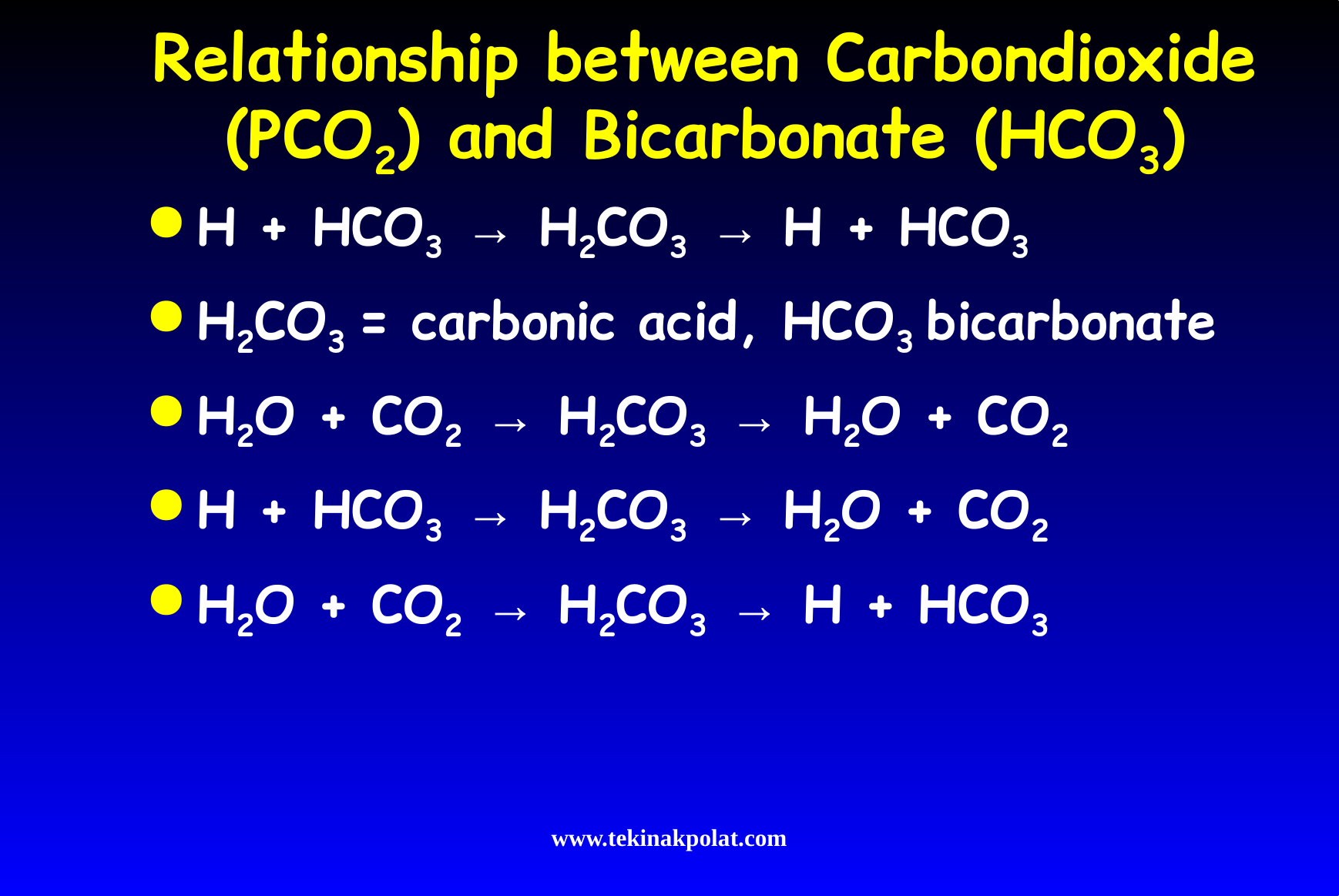

# Relationship between Carbondioxide (PCO2) and Bicarbonate (HCO3)
H + HCO3 → H2CO3 → H + HCO3
H2CO3 = carbonic acid, HCO3 bicarbonate
H2O + CO2 → H2CO3 → H2O + CO2
H + HCO3 → H2CO3 → H2O + CO2
H2O + CO2 → H2CO3 → H + HCO3

www.tekinakpolat.com